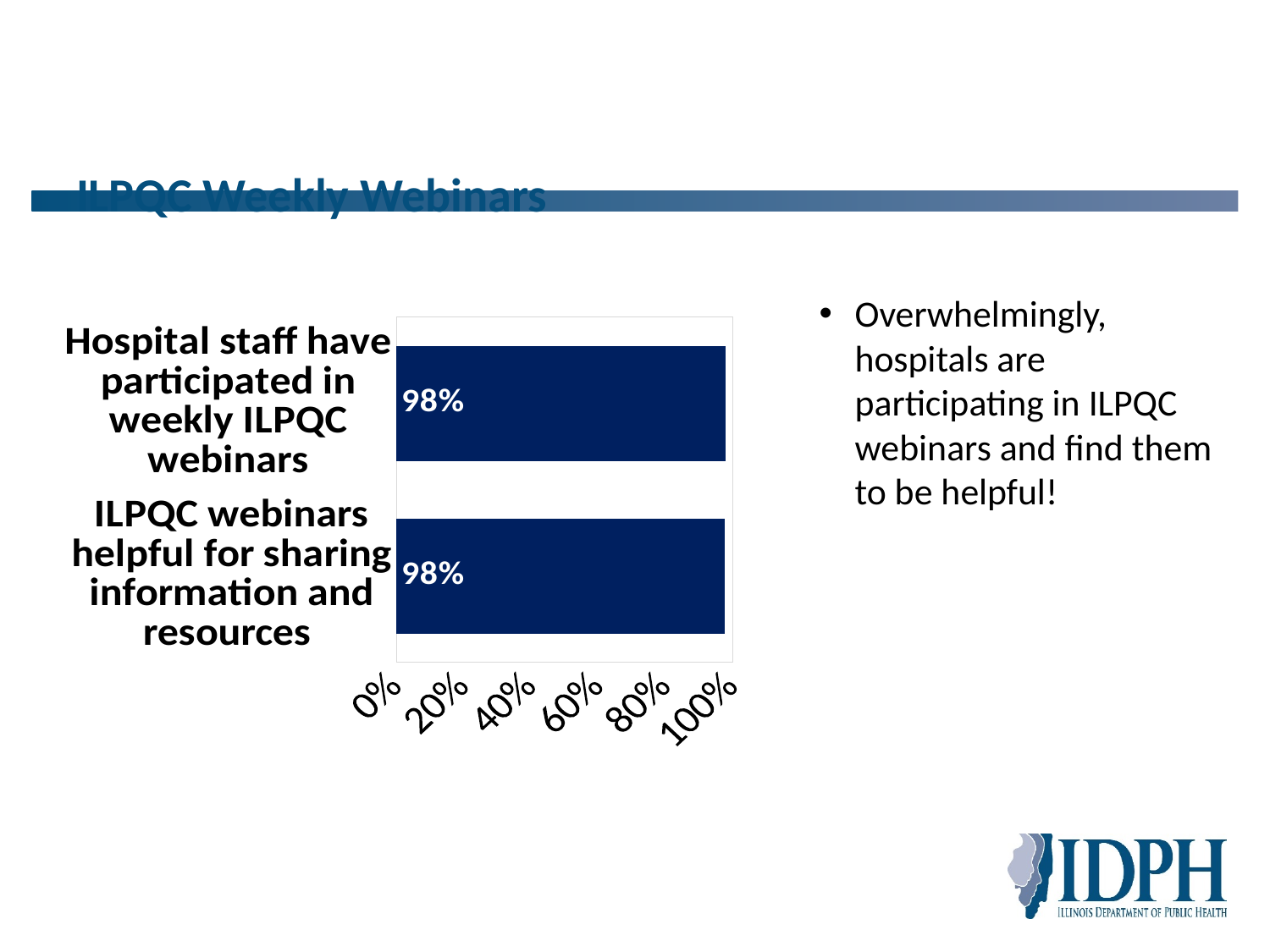

# ILPQC Weekly Webinars

### Chart

| Category |  |
|---|---|
| ILPQC webinars helpful for sharing information and resources  | 0.9775280898876404 |
| Hospital staff have participated in weekly ILPQC webinars | 0.978021978021978 |
Overwhelmingly, hospitals are participating in ILPQC webinars and find them to be helpful!